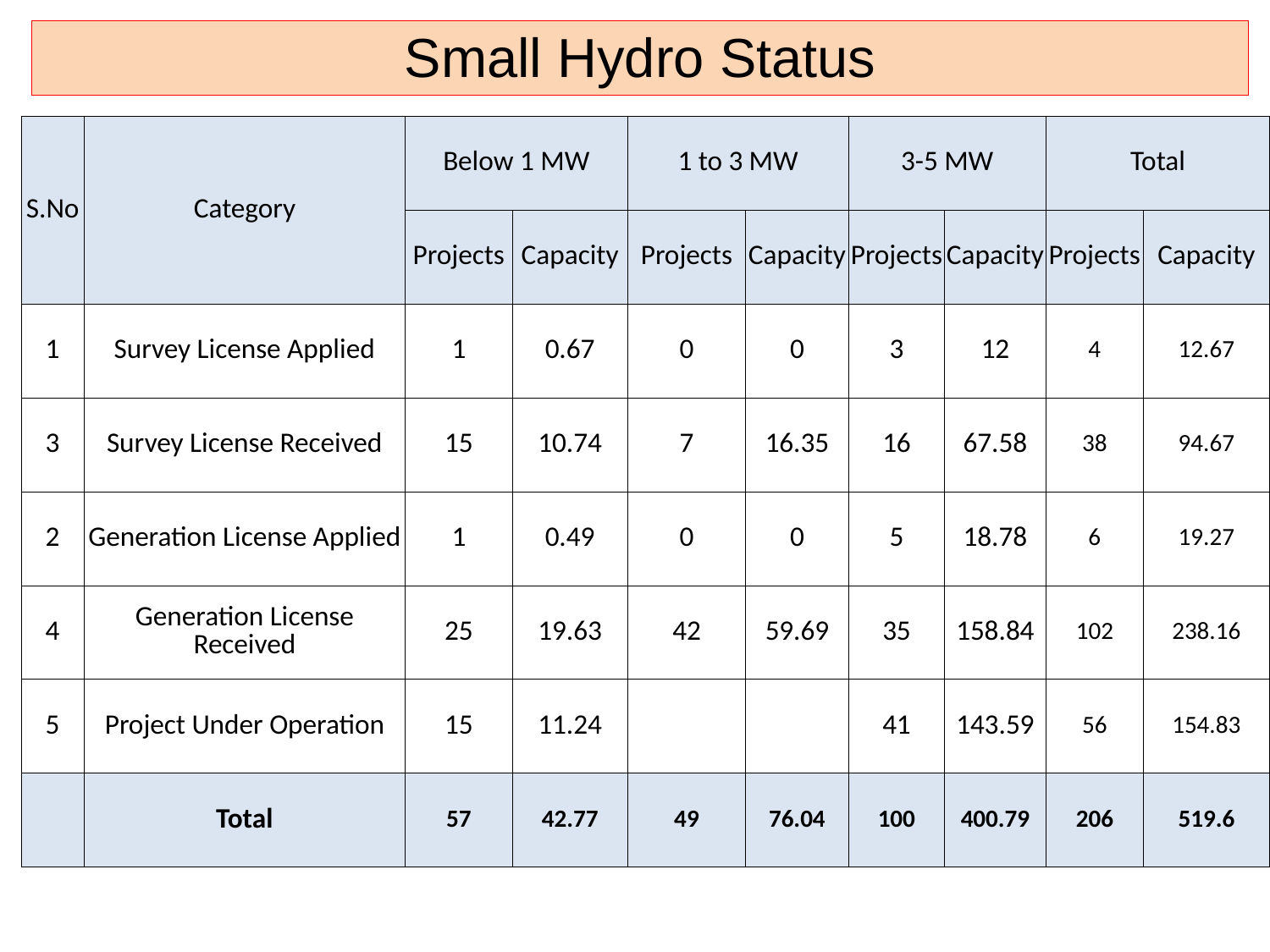

Small Hydro Status
| S.No | Category | Below 1 MW |  | 1 to 3 MW |  | 3-5 MW |  | Total |  |
| --- | --- | --- | --- | --- | --- | --- | --- | --- | --- |
|  |  | Projects | Capacity | Projects | Capacity | Projects | Capacity | Projects | Capacity |
| 1 | Survey License Applied | 1 | 0.67 | 0 | 0 | 3 | 12 | 4 | 12.67 |
| 3 | Survey License Received | 15 | 10.74 | 7 | 16.35 | 16 | 67.58 | 38 | 94.67 |
| 2 | Generation License Applied | 1 | 0.49 | 0 | 0 | 5 | 18.78 | 6 | 19.27 |
| 4 | Generation License Received | 25 | 19.63 | 42 | 59.69 | 35 | 158.84 | 102 | 238.16 |
| 5 | Project Under Operation | 15 | 11.24 |  |  | 41 | 143.59 | 56 | 154.83 |
|  | Total | 57 | 42.77 | 49 | 76.04 | 100 | 400.79 | 206 | 519.6 |